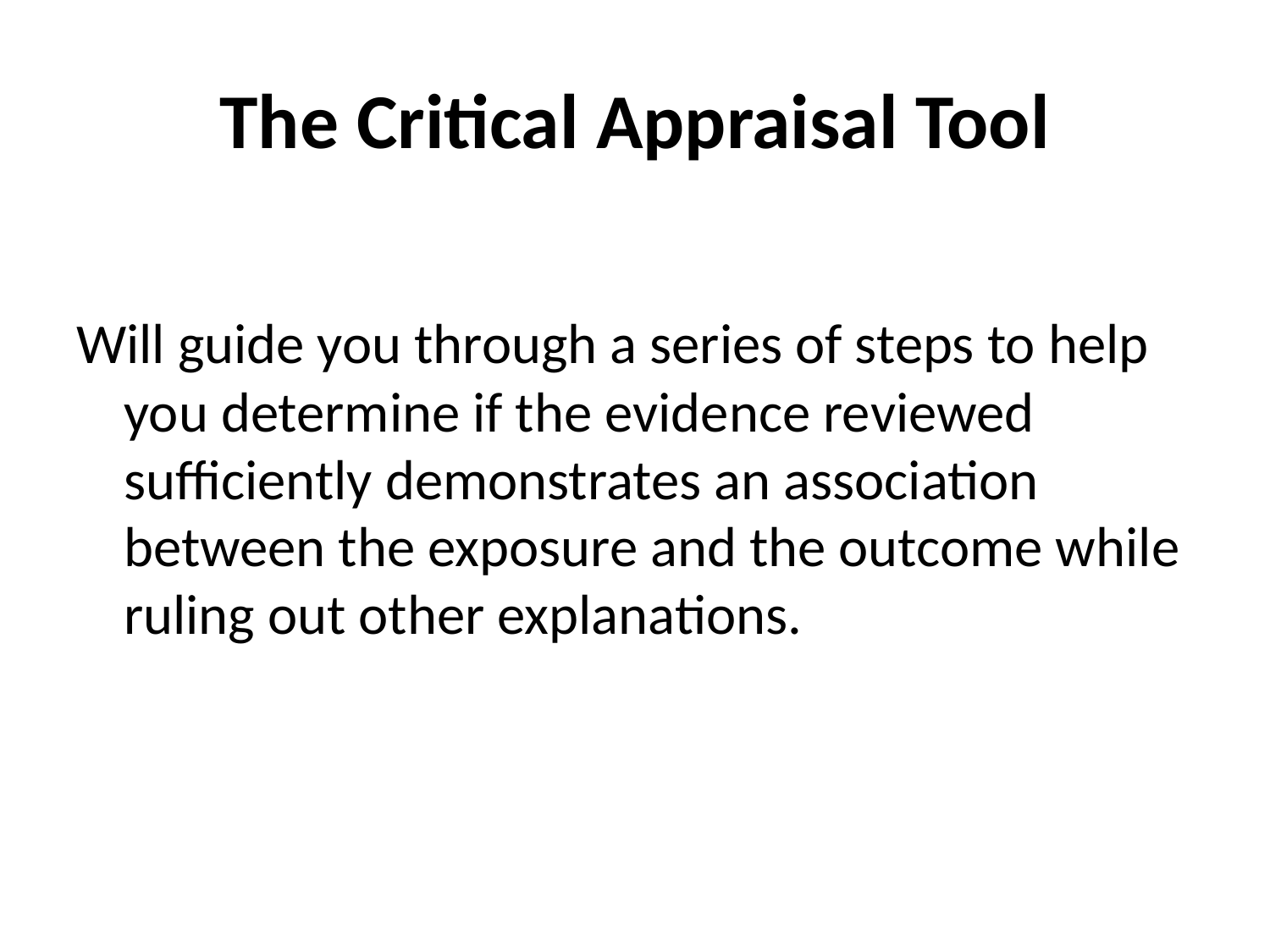

# The Critical Appraisal Tool

Will guide you through a series of steps to help you determine if the evidence reviewed sufficiently demonstrates an association between the exposure and the outcome while ruling out other explanations.